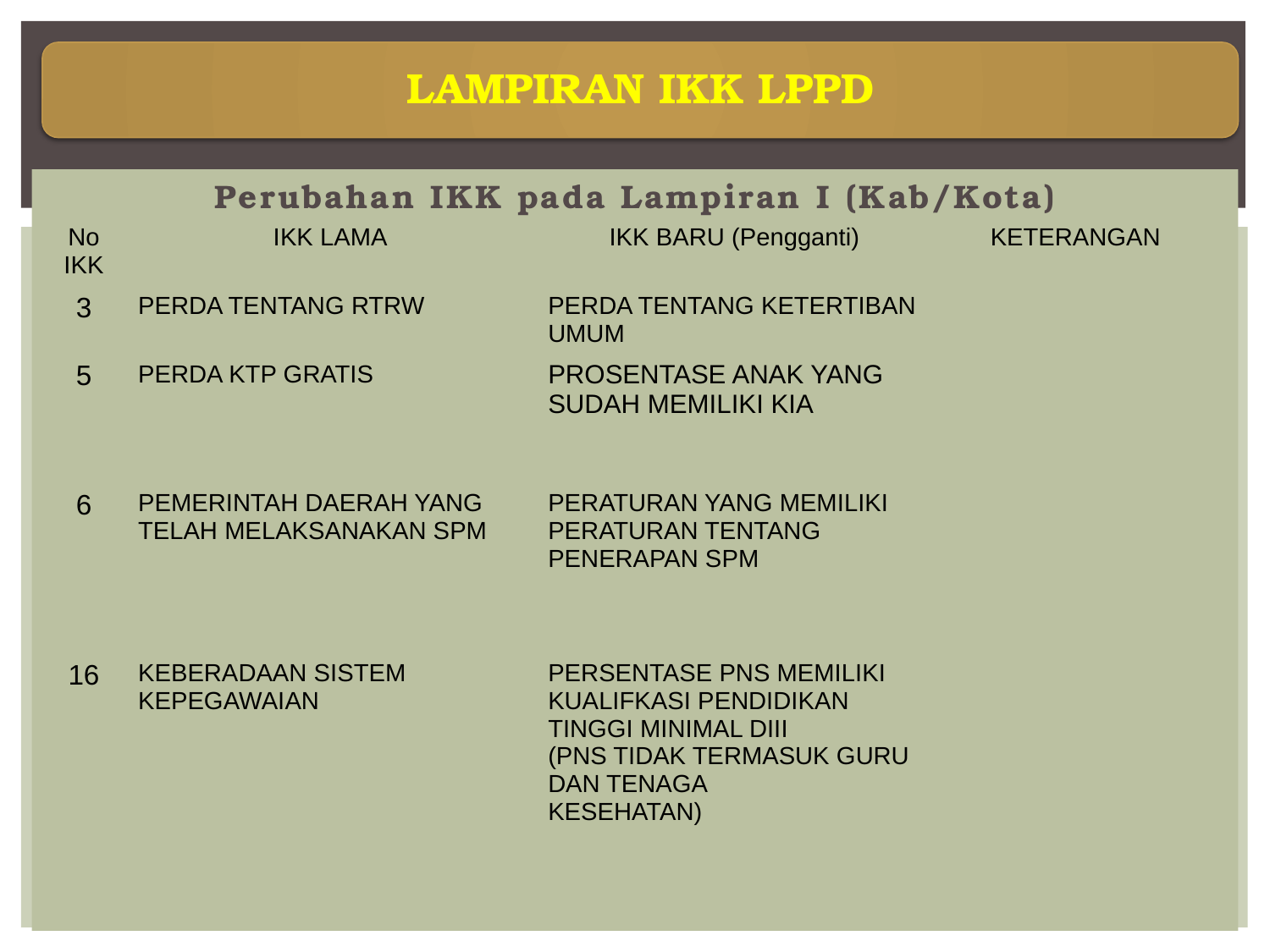

LAMPIRAN IKK LPPD
Perubahan IKK pada Lampiran I (Kab/Kota)

| No IKK | IKK LAMA | IKK BARU (Pengganti) | KETERANGAN |
| --- | --- | --- | --- |
| 3 | PERDA TENTANG RTRW | PERDA TENTANG KETERTIBAN UMUM |  |
| 5 | PERDA KTP GRATIS | PROSENTASE ANAK YANG SUDAH MEMILIKI KIA |  |
| 6 | PEMERINTAH DAERAH YANG TELAH MELAKSANAKAN SPM | PERATURAN YANG MEMILIKI PERATURAN TENTANG PENERAPAN SPM |  |
| 16 | KEBERADAAN SISTEM KEPEGAWAIAN | PERSENTASE PNS MEMILIKI KUALIFKASI PENDIDIKAN TINGGI MINIMAL DIII (PNS TIDAK TERMASUK GURU DAN TENAGA KESEHATAN) |  |